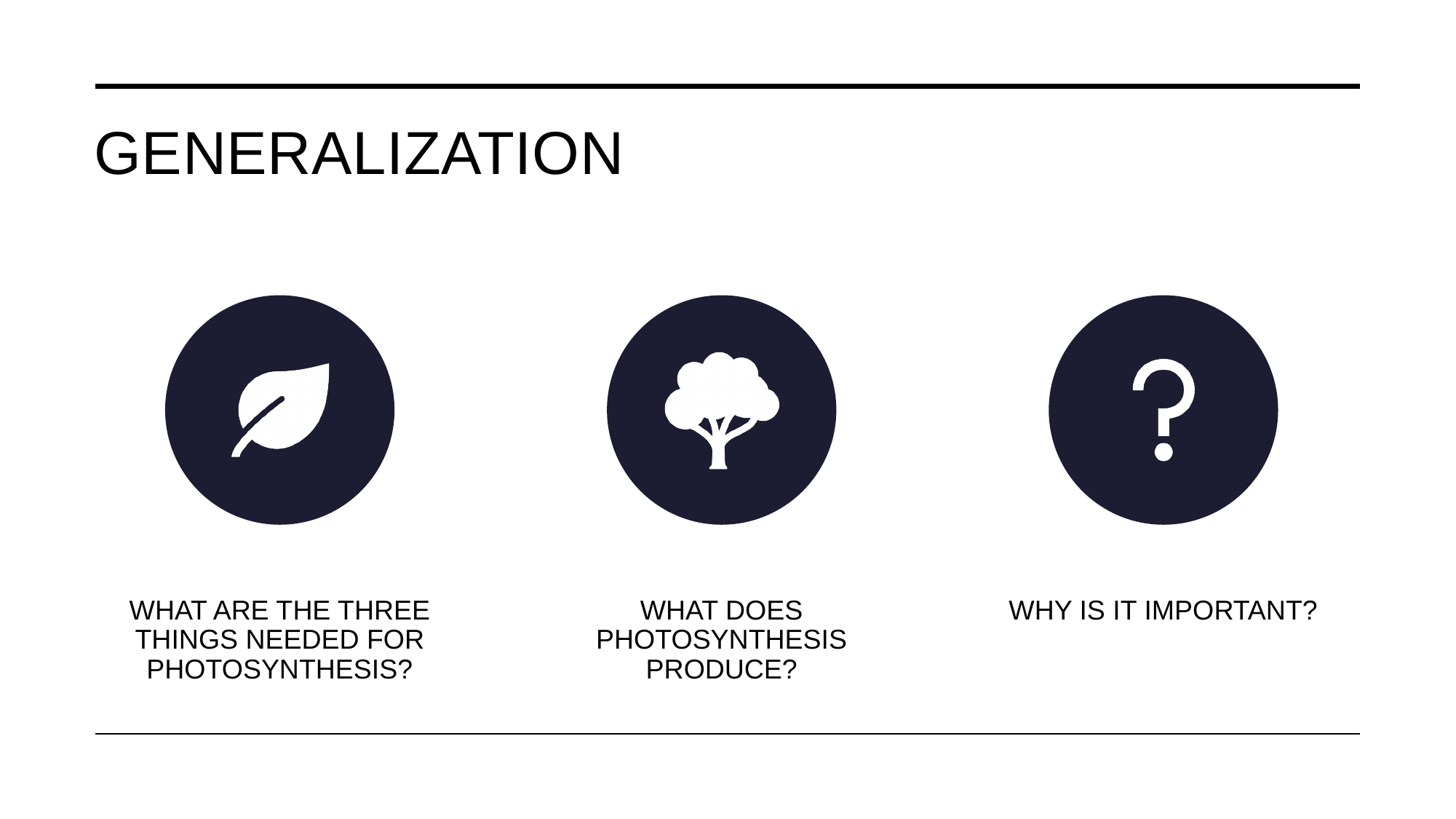

# Generalization
What are the three things needed for photosynthesis?
What does photosynthesis produce?
Why is it important?